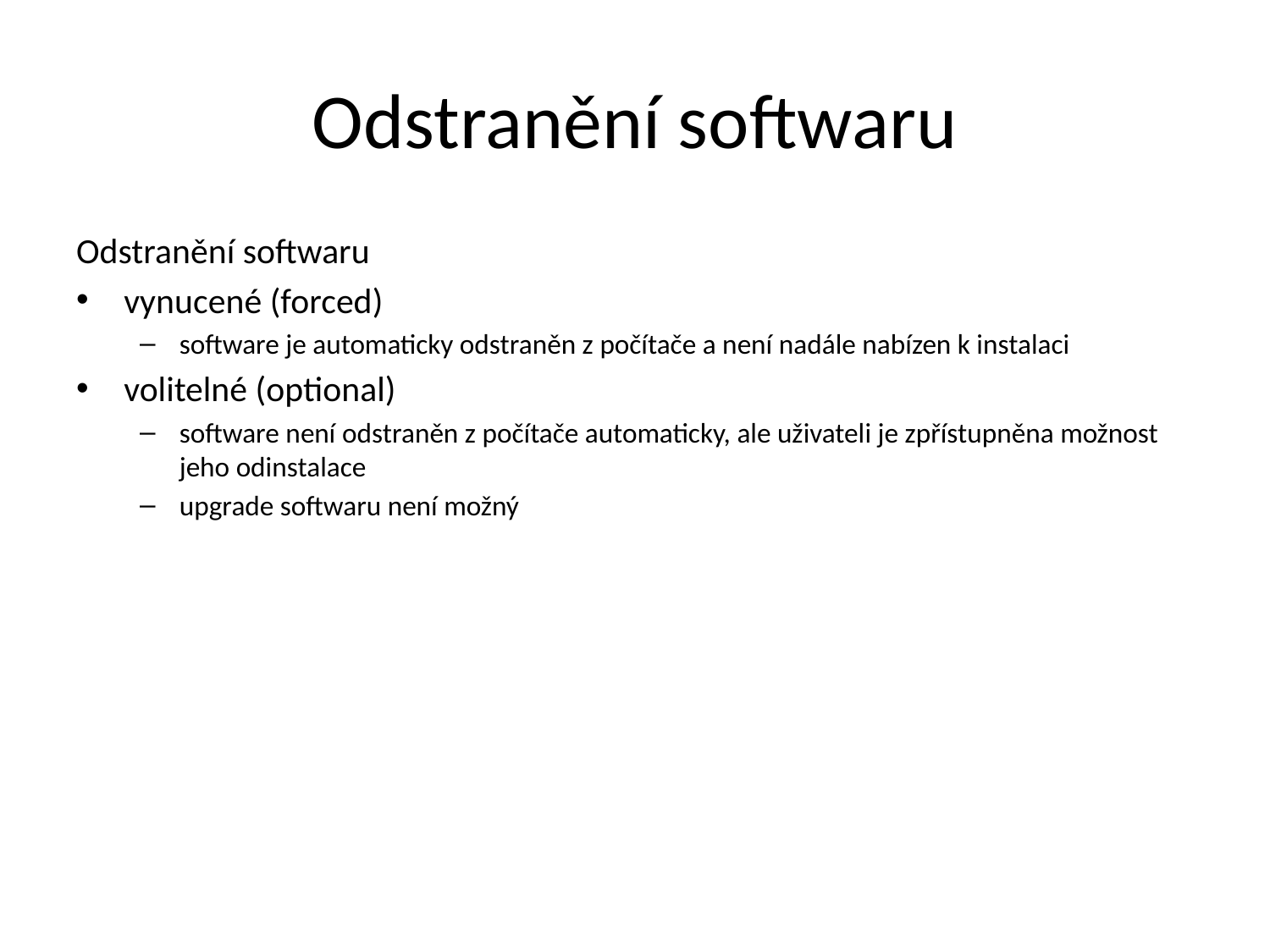

# Odstranění softwaru
Odstranění softwaru
vynucené (forced)
software je automaticky odstraněn z počítače a není nadále nabízen k instalaci
volitelné (optional)
software není odstraněn z počítače automaticky, ale uživateli je zpřístupněna možnost jeho odinstalace
upgrade softwaru není možný